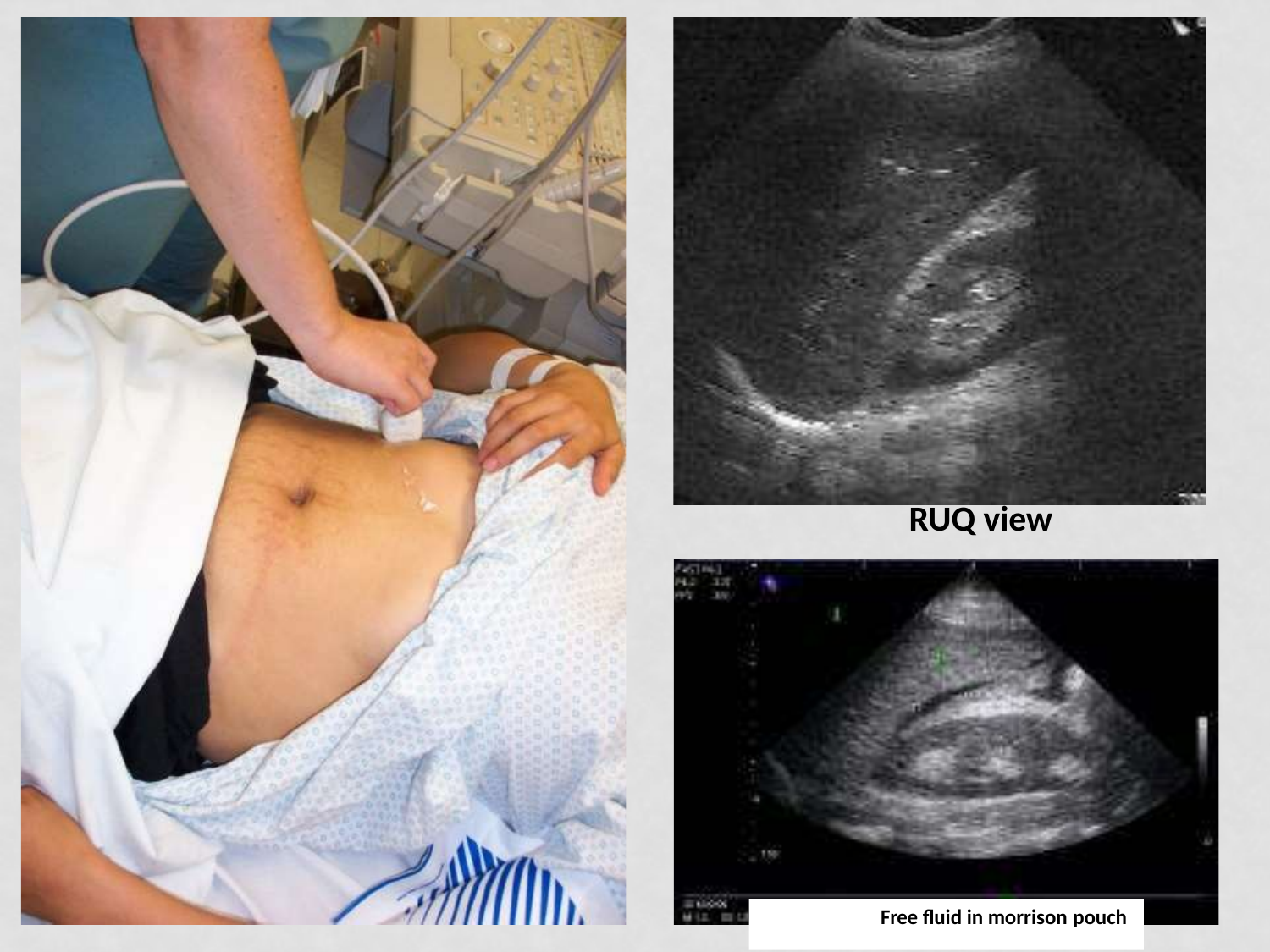

RUQ view

Free fluid in morrison pouch